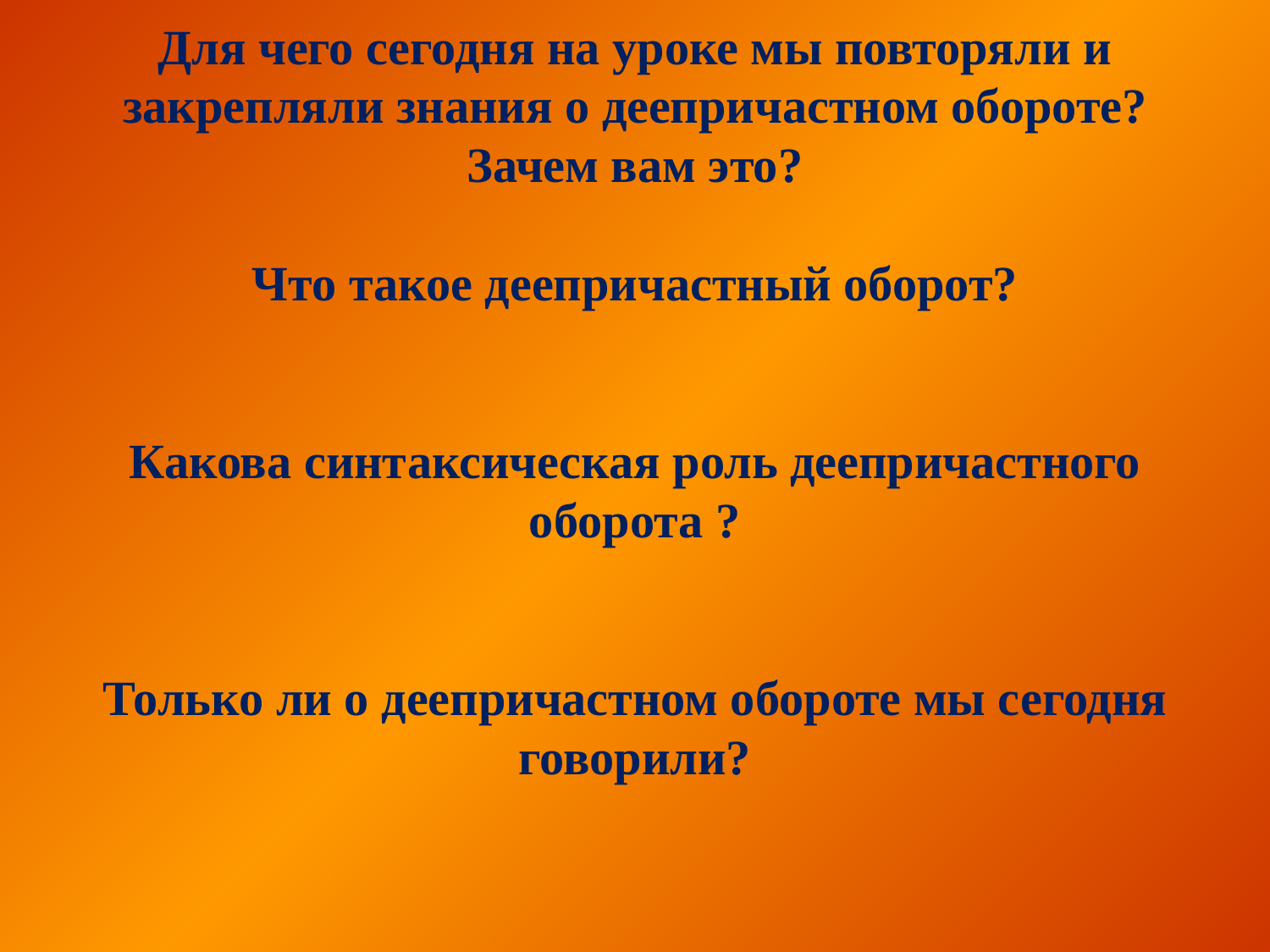

# Для чего сегодня на уроке мы повторяли и закрепляли знания о деепричастном обороте? Зачем вам это? Что такое деепричастный оборот? Какова синтаксическая роль деепричастного оборота ? Только ли о деепричастном обороте мы сегодня говорили?